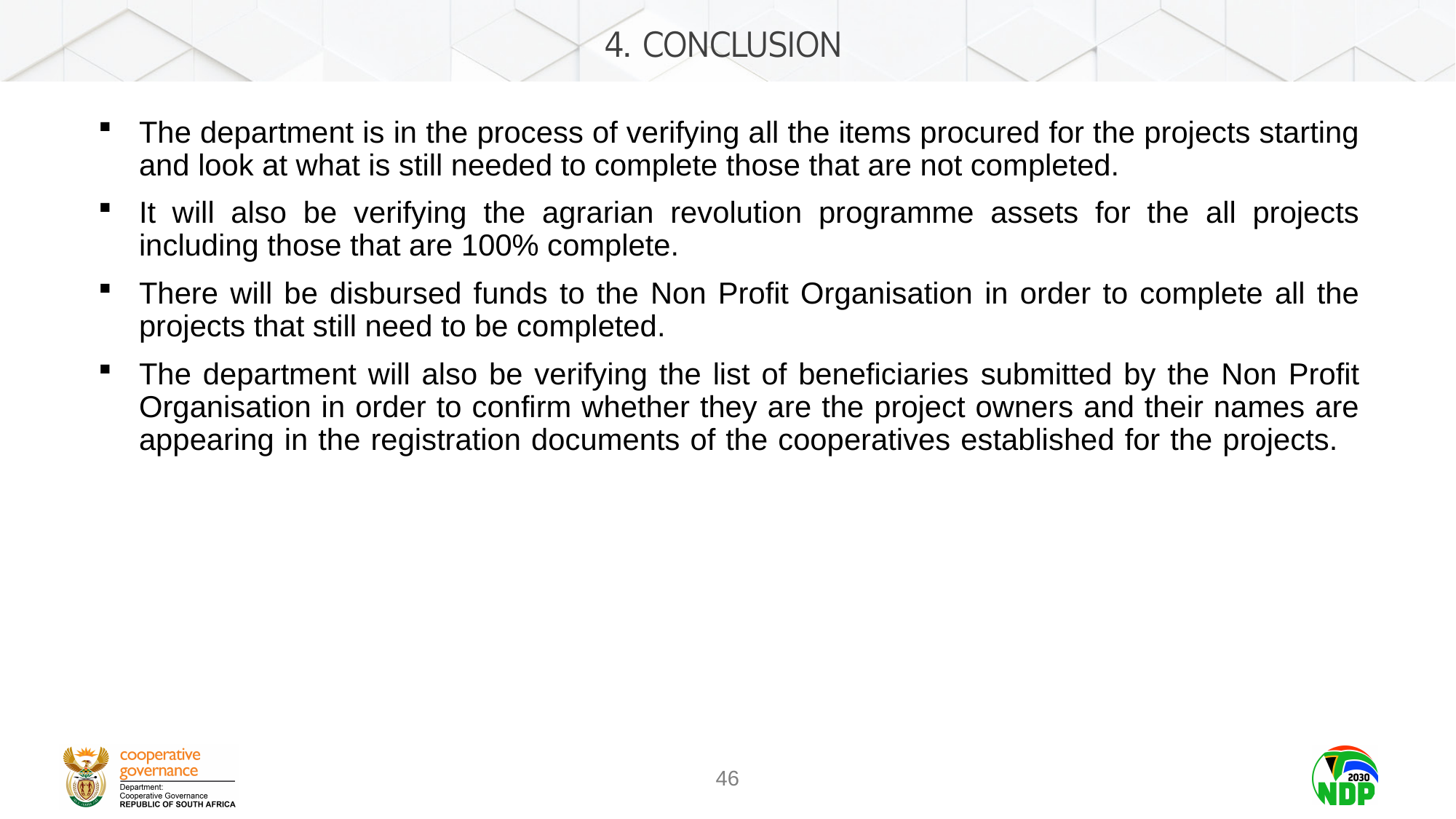

# 4. Conclusion
The department is in the process of verifying all the items procured for the projects starting and look at what is still needed to complete those that are not completed.
It will also be verifying the agrarian revolution programme assets for the all projects including those that are 100% complete.
There will be disbursed funds to the Non Profit Organisation in order to complete all the projects that still need to be completed.
The department will also be verifying the list of beneficiaries submitted by the Non Profit Organisation in order to confirm whether they are the project owners and their names are appearing in the registration documents of the cooperatives established for the projects.